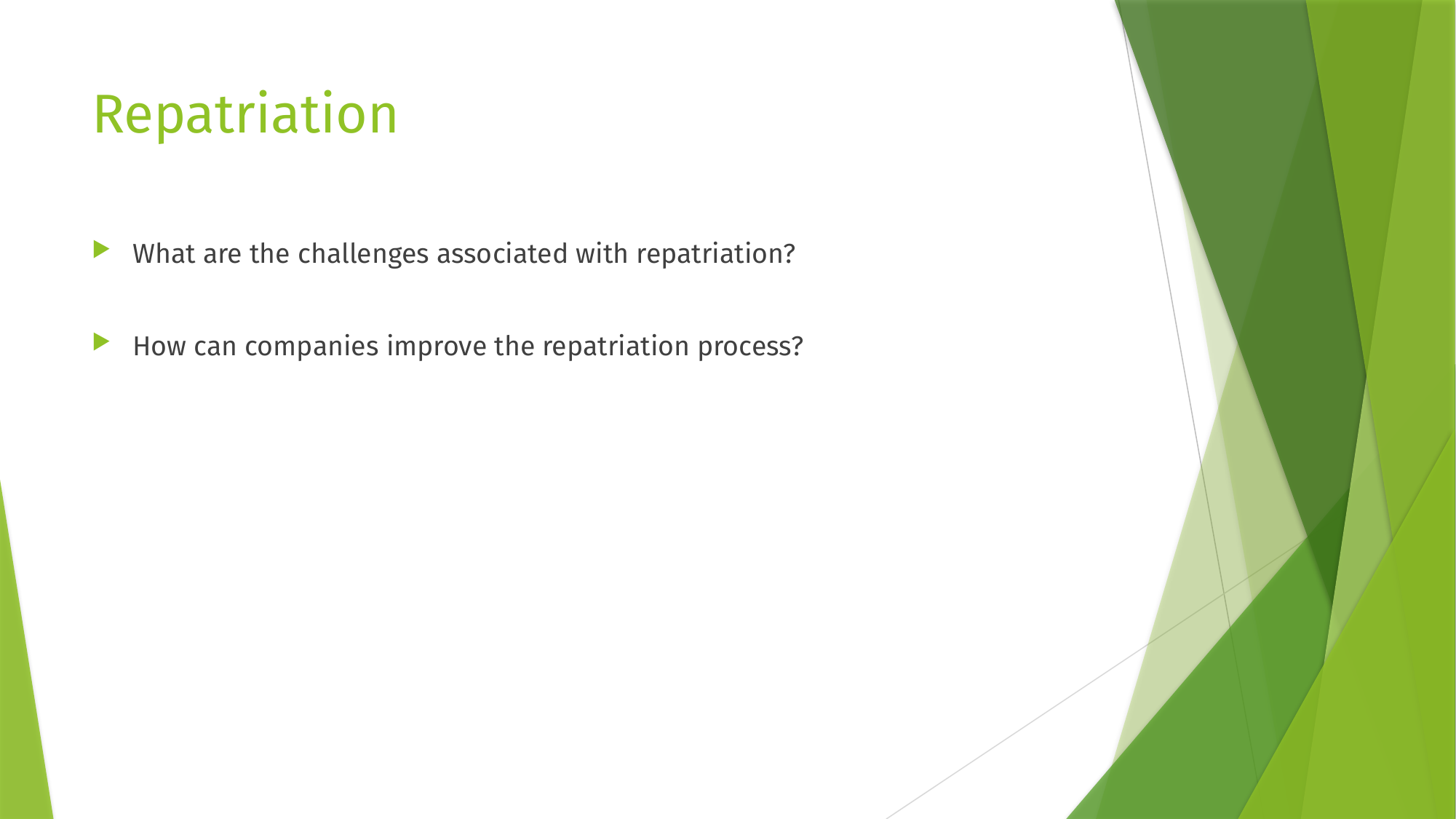

# Repatriation
What are the challenges associated with repatriation?

How can companies improve the repatriation process?